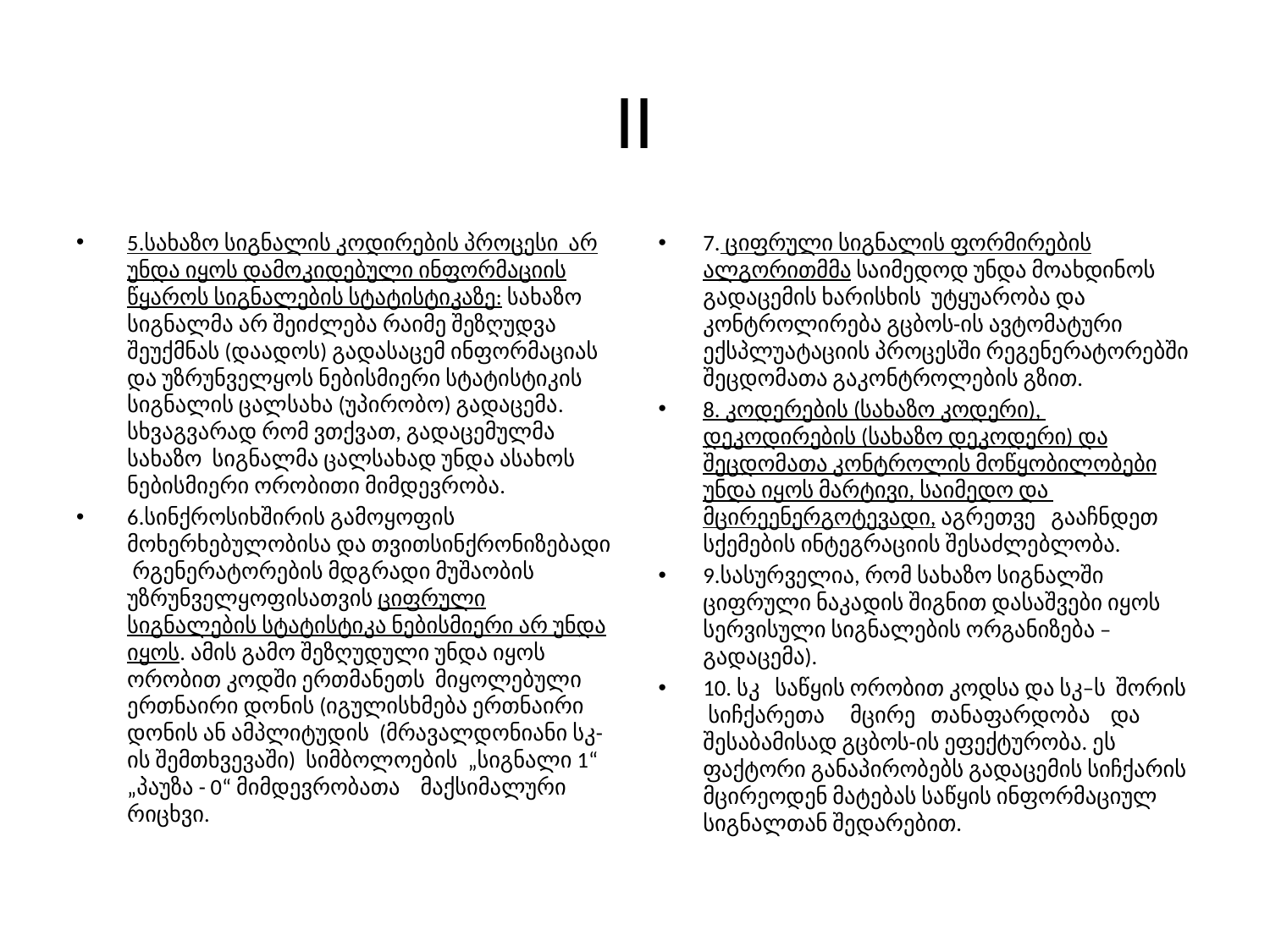

# II
5.სახაზო სიგნალის კოდირების პროცესი  არ უნდა იყოს დამოკიდებული ინფორმაციის წყაროს სიგნალების სტატისტიკაზე: სახაზო სიგნალმა არ შეიძლება რაიმე შეზღუდვა  შეუქმნას (დაადოს) გადასაცემ ინფორმაციას და უზრუნველყოს ნებისმიერი სტატისტიკის სიგნალის ცალსახა (უპირობო) გადაცემა. სხვაგვარად რომ ვთქვათ, გადაცემულმა სახაზო  სიგნალმა ცალსახად უნდა ასახოს ნებისმიერი ორობითი მიმდევრობა.
6.სინქროსიხშირის გამოყოფის მოხერხებულობისა და თვითსინქრონიზებადი  რგენერატორების მდგრადი მუშაობის უზრუნველყოფისათვის ციფრული სიგნალების სტატისტიკა ნებისმიერი არ უნდა იყოს. ამის გამო შეზღუდული უნდა იყოს ორობით კოდში ერთმანეთს  მიყოლებული ერთნაირი დონის (იგულისხმება ერთნაირი დონის ან ამპლიტუდის  (მრავალდონიანი სკ-ის შემთხვევაში)  სიმბოლოების  „სიგნალი 1“   „პაუზა - 0“ მიმდევრობათა    მაქსიმალური რიცხვი.
7. ციფრული სიგნალის ფორმირების ალგორითმმა საიმედოდ უნდა მოახდინოს გადაცემის ხარისხის  უტყუარობა და  კონტროლირება გცბოს-ის ავტომატური ექსპლუატაციის პროცესში რეგენერატორებში შეცდომათა გაკონტროლების გზით.
8. კოდერების (სახაზო კოდერი),  დეკოდირების (სახაზო დეკოდერი) და შეცდომათა კონტროლის მოწყობილობები უნდა იყოს მარტივი, საიმედო და  მცირეენერგოტევადი, აგრეთვე   გააჩნდეთ სქემების ინტეგრაციის შესაძლებლობა.
9.სასურველია, რომ სახაზო სიგნალში ციფრული ნაკადის შიგნით დასაშვები იყოს  სერვისული სიგნალების ორგანიზება – გადაცემა).
10. სკ   საწყის ორობით კოდსა და სკ–ს  შორის   სიჩქარეთა     მცირე   თანაფარდობა    და  შესაბამისად გცბოს-ის ეფექტურობა. ეს ფაქტორი განაპირობებს გადაცემის სიჩქარის მცირეოდენ მატებას საწყის ინფორმაციულ სიგნალთან შედარებით.